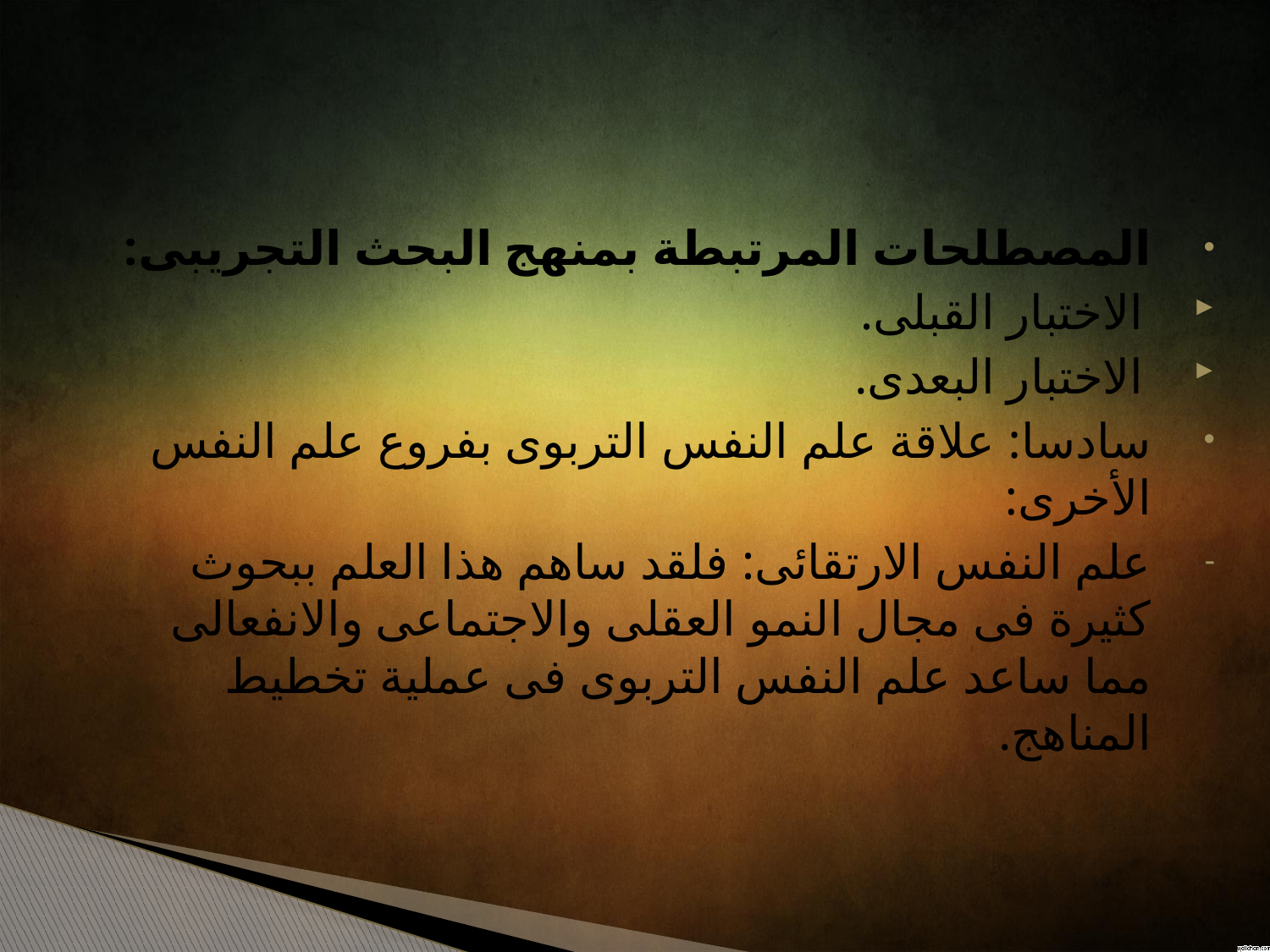

المصطلحات المرتبطة بمنهج البحث التجريبى:
الاختبار القبلى.
الاختبار البعدى.
سادسا: علاقة علم النفس التربوى بفروع علم النفس الأخرى:
علم النفس الارتقائى: فلقد ساهم هذا العلم ببحوث كثيرة فى مجال النمو العقلى والاجتماعى والانفعالى مما ساعد علم النفس التربوى فى عملية تخطيط المناهج.